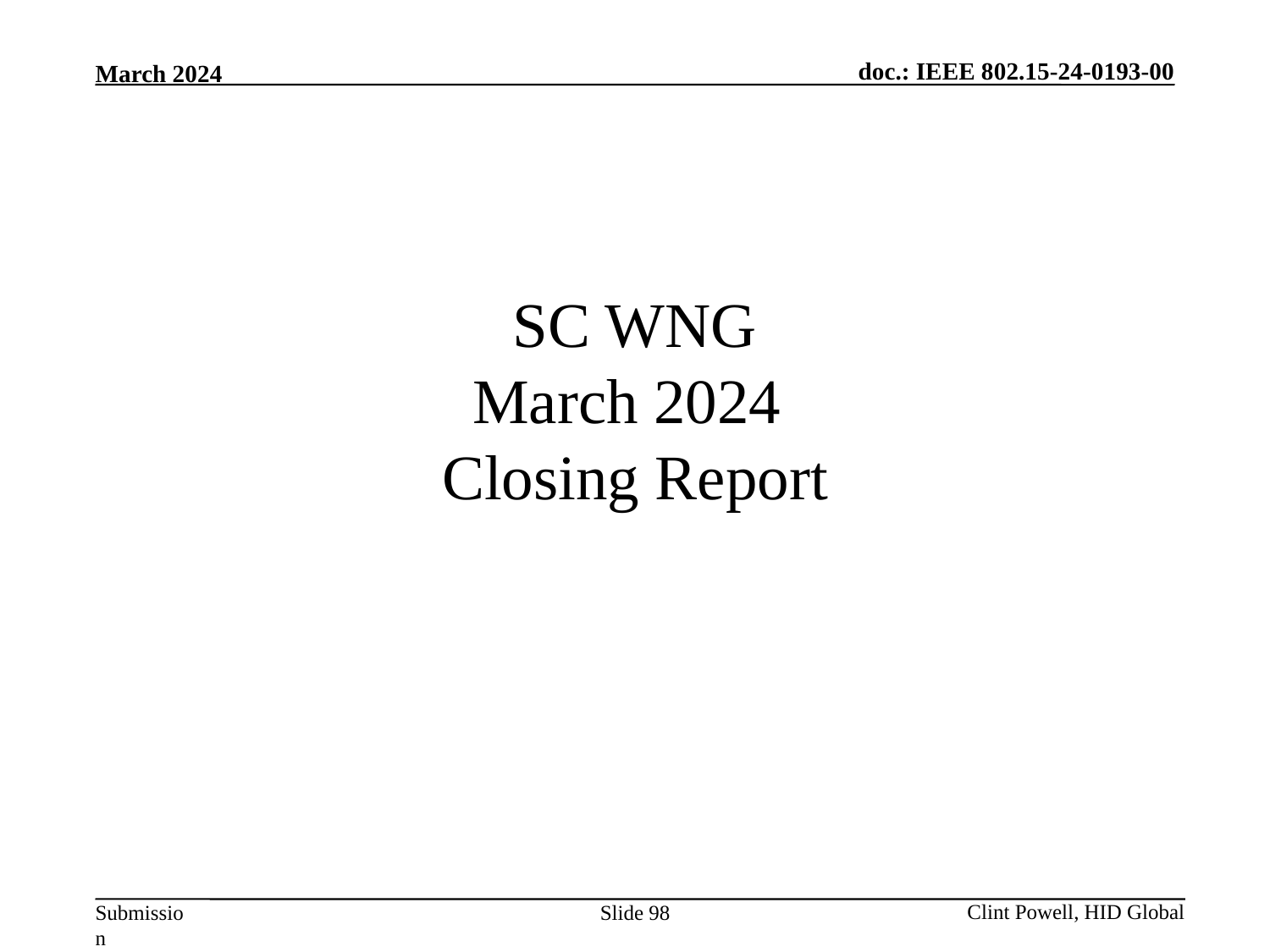

# SC WNG March 2024 Closing Report
Slide 98